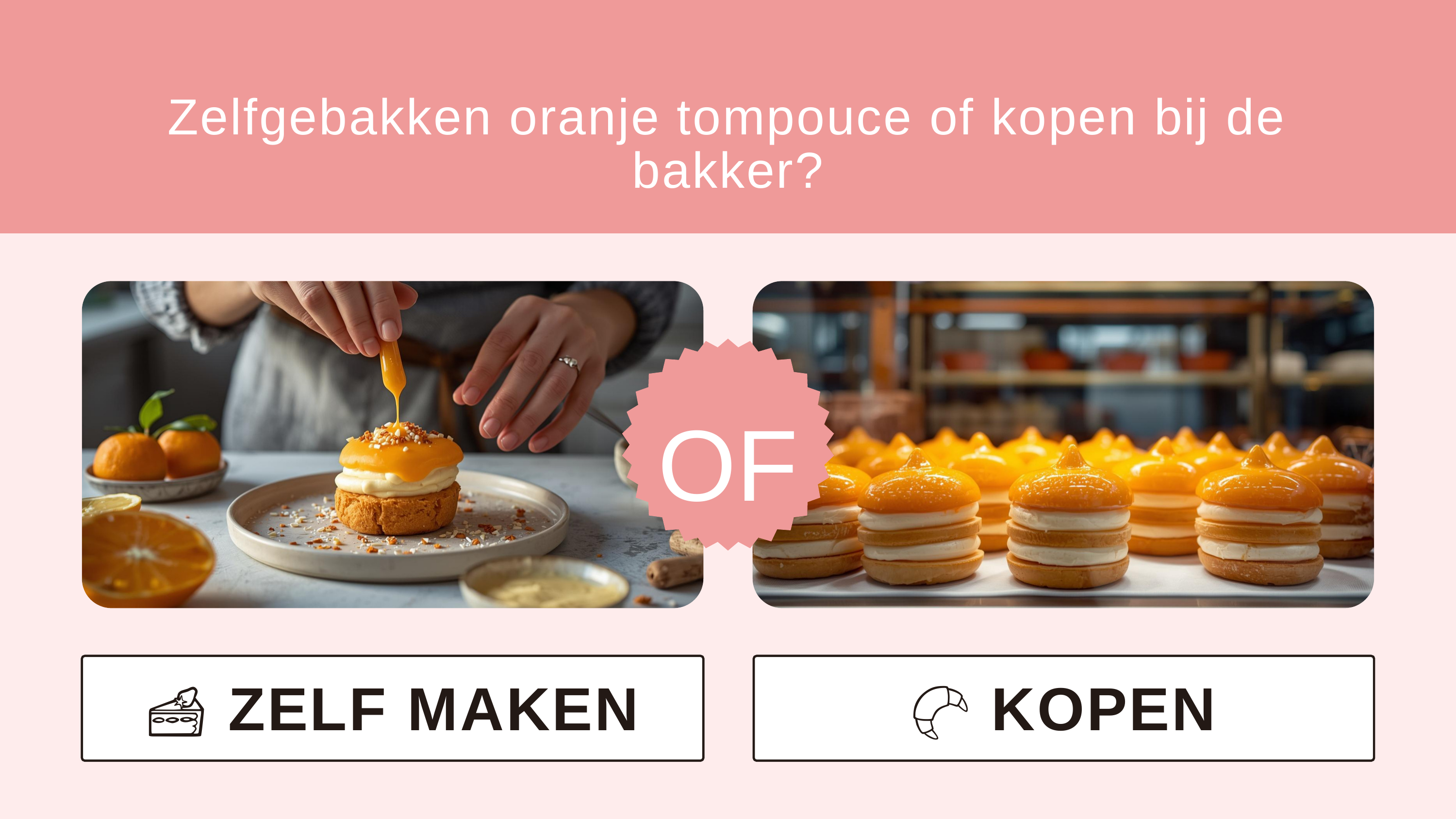

Zelfgebakken oranje tompouce of kopen bij de bakker?

OF

🍰 ZELF MAKEN
🥐 KOPEN